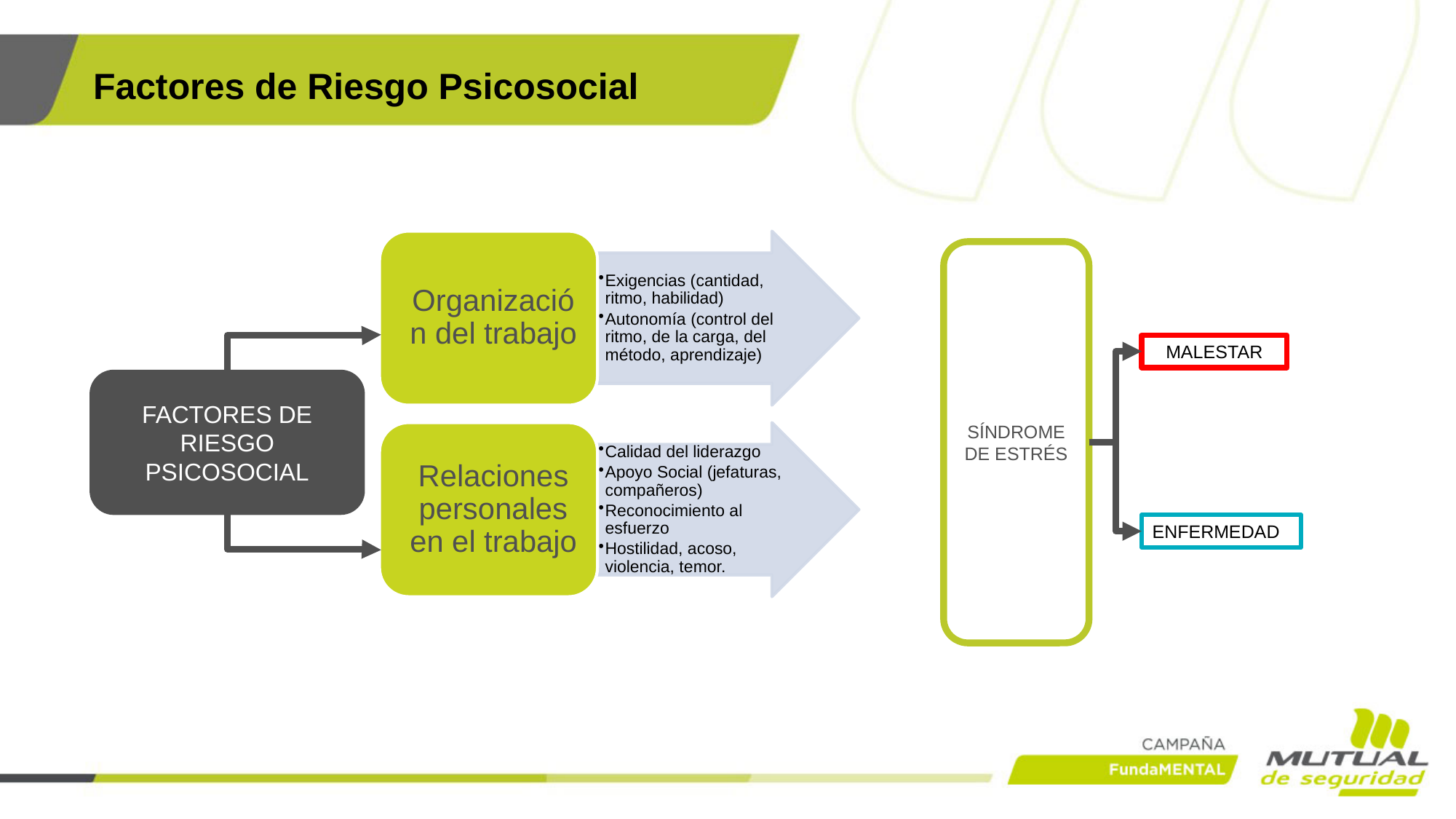

Factores de Riesgo Psicosocial
Exigencias (cantidad, ritmo, habilidad)
Autonomía (control del ritmo, de la carga, del método, aprendizaje)
Organización del trabajo
Calidad del liderazgo
Apoyo Social (jefaturas, compañeros)
Reconocimiento al esfuerzo
Hostilidad, acoso, violencia, temor.
Relaciones personales en el trabajo
SÍNDROME DE ESTRÉS
MALESTAR
FACTORES DE RIESGO PSICOSOCIAL
ENFERMEDAD